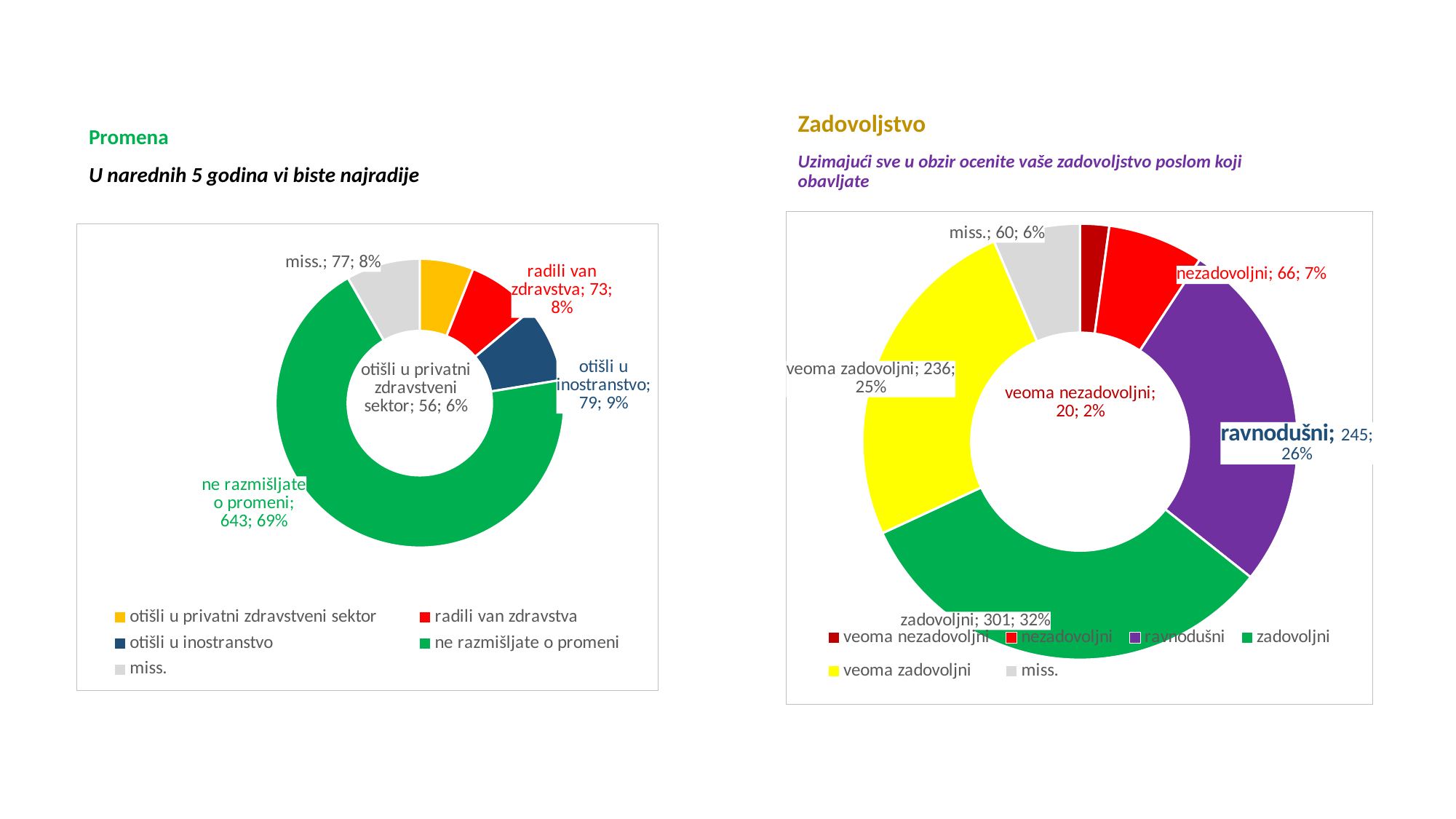

Promena
U narednih 5 godina vi biste najradije
Zadovoljstvo
Uzimajući sve u obzir ocenite vaše zadovoljstvo poslom koji obavljate

### Chart

| Category | Sales |
|---|---|
| veoma nezadovoljni | 20.0 |
| nezadovoljni | 66.0 |
| ravnodušni | 245.0 |
| zadovoljni | 301.0 |
| veoma zadovoljni | 236.0 |
| miss. | 60.0 |

### Chart

| Category | Sales |
|---|---|
| otišli u privatni zdravstveni sektor | 56.0 |
| radili van zdravstva | 73.0 |
| otišli u inostranstvo | 79.0 |
| ne razmišljate o promeni | 643.0 |
| miss. | 77.0 |